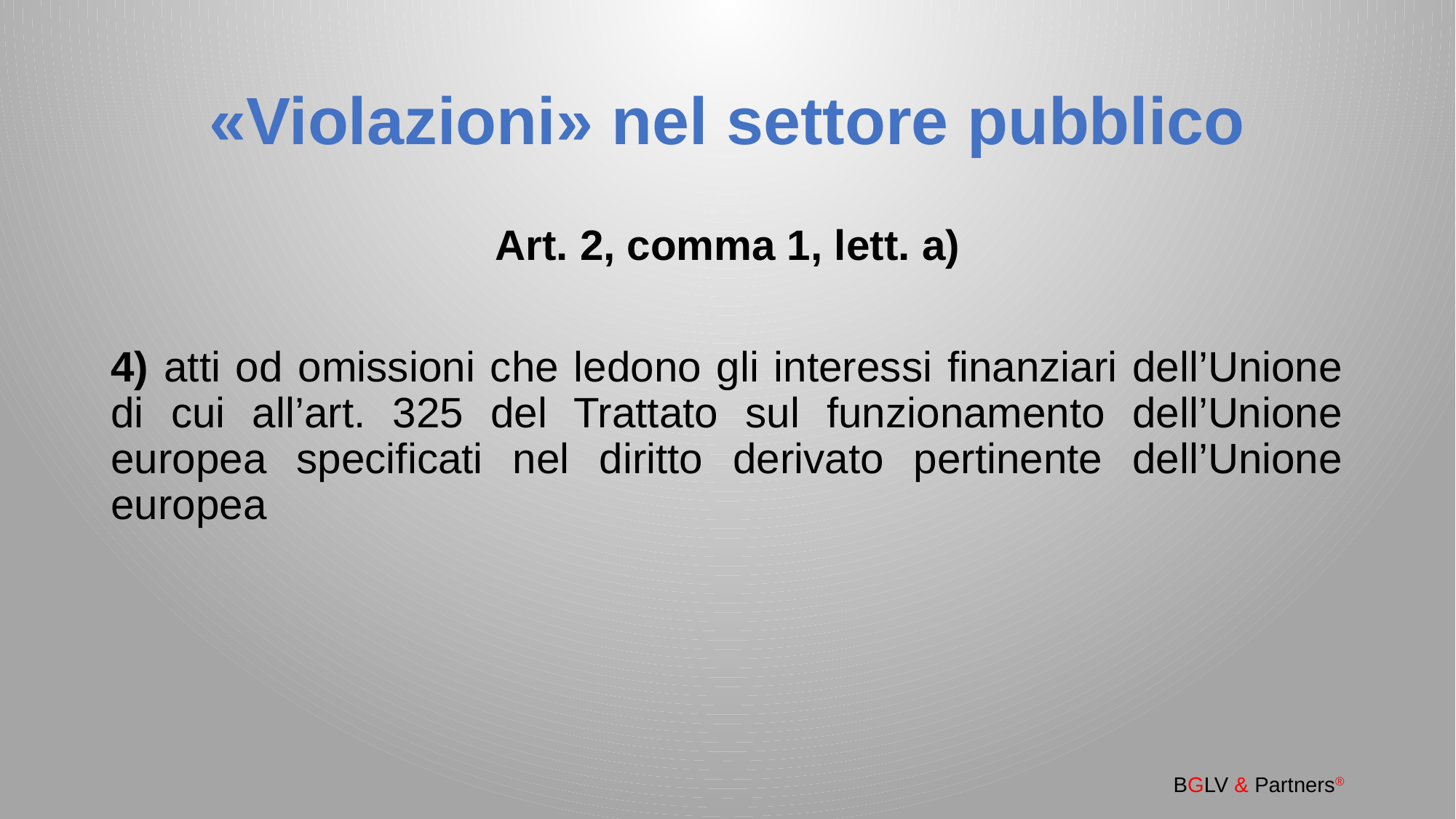

# «Violazioni» nel settore pubblico
Art. 2, comma 1, lett. a)

4) atti od omissioni che ledono gli interessi finanziari dell’Unione di cui all’art. 325 del Trattato sul funzionamento dell’Unione europea specificati nel diritto derivato pertinente dell’Unione europea

BGLV & Partners®